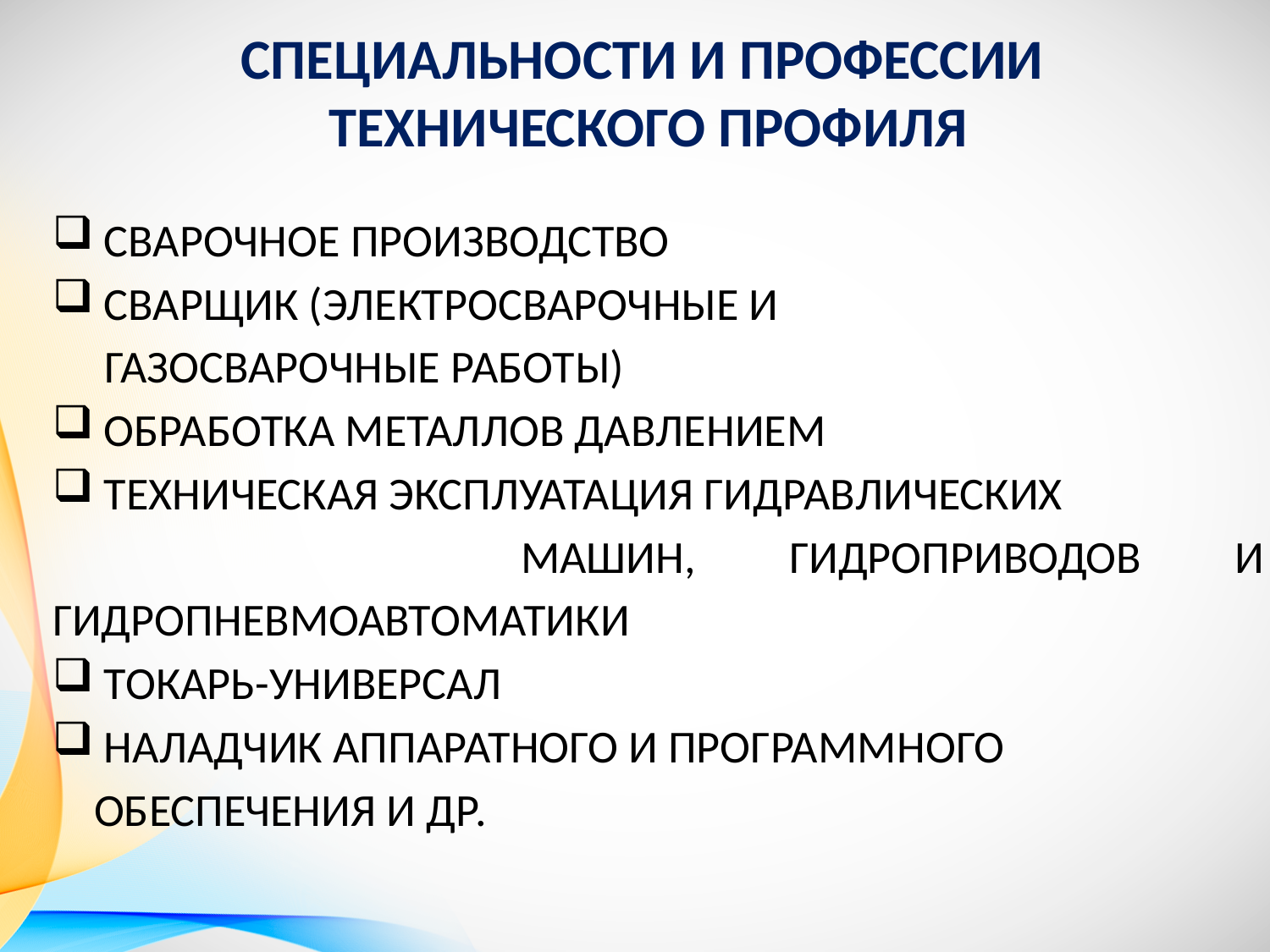

Специальности и профессии
технического профиля
 Сварочное производство
 Сварщик (электросварочные и
     газосварочные работы)
 Обработка металлов давлением
 Техническая эксплуатация гидравлических
     машин, гидроприводов и гидропневмоавтоматики
 Токарь-универсал
 Наладчик аппаратного и программного
    обеспечения и др.